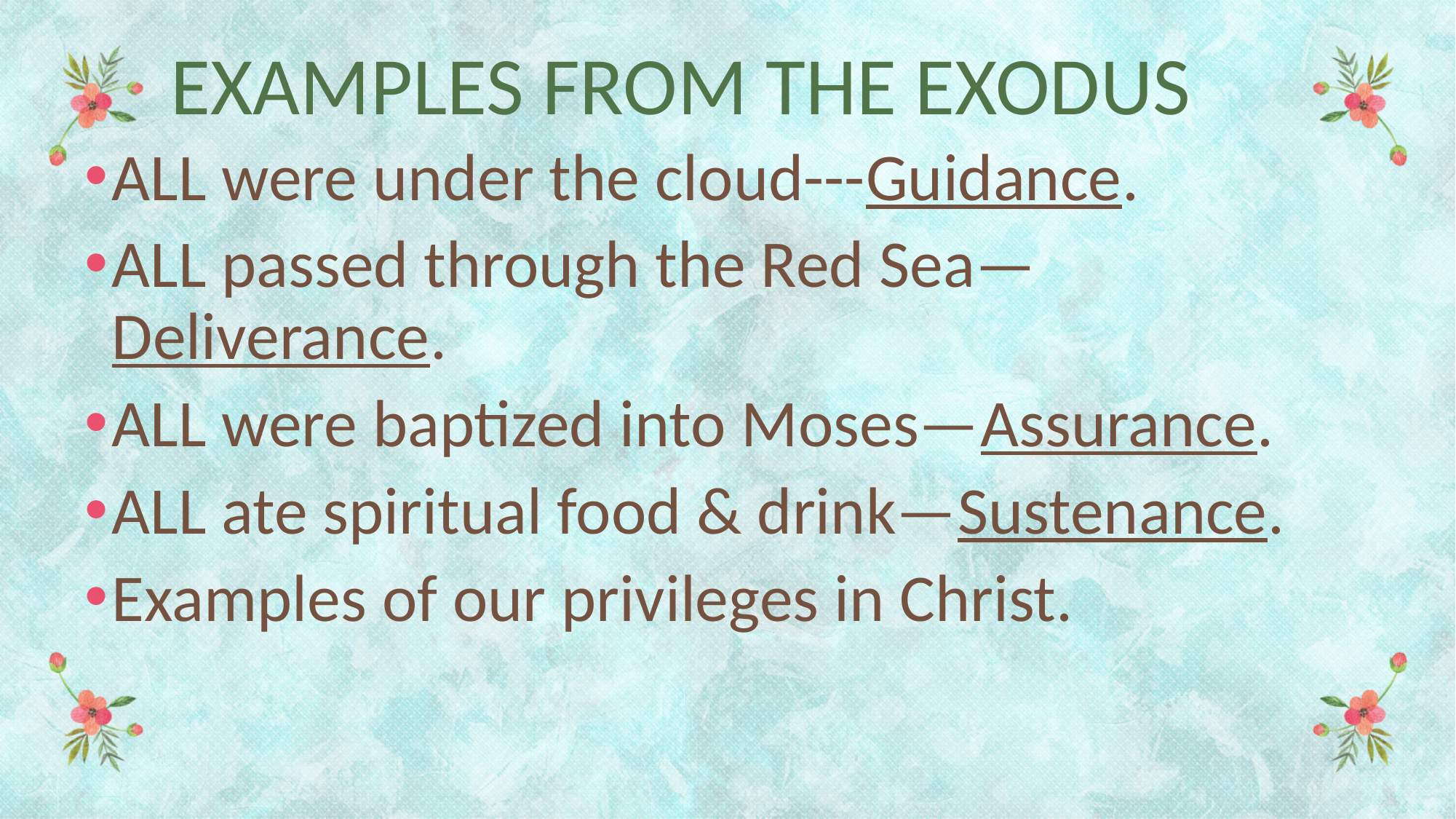

# EXAMPLES FROM THE EXODUS
ALL were under the cloud---Guidance.
ALL passed through the Red Sea—Deliverance.
ALL were baptized into Moses—Assurance.
ALL ate spiritual food & drink—Sustenance.
Examples of our privileges in Christ.